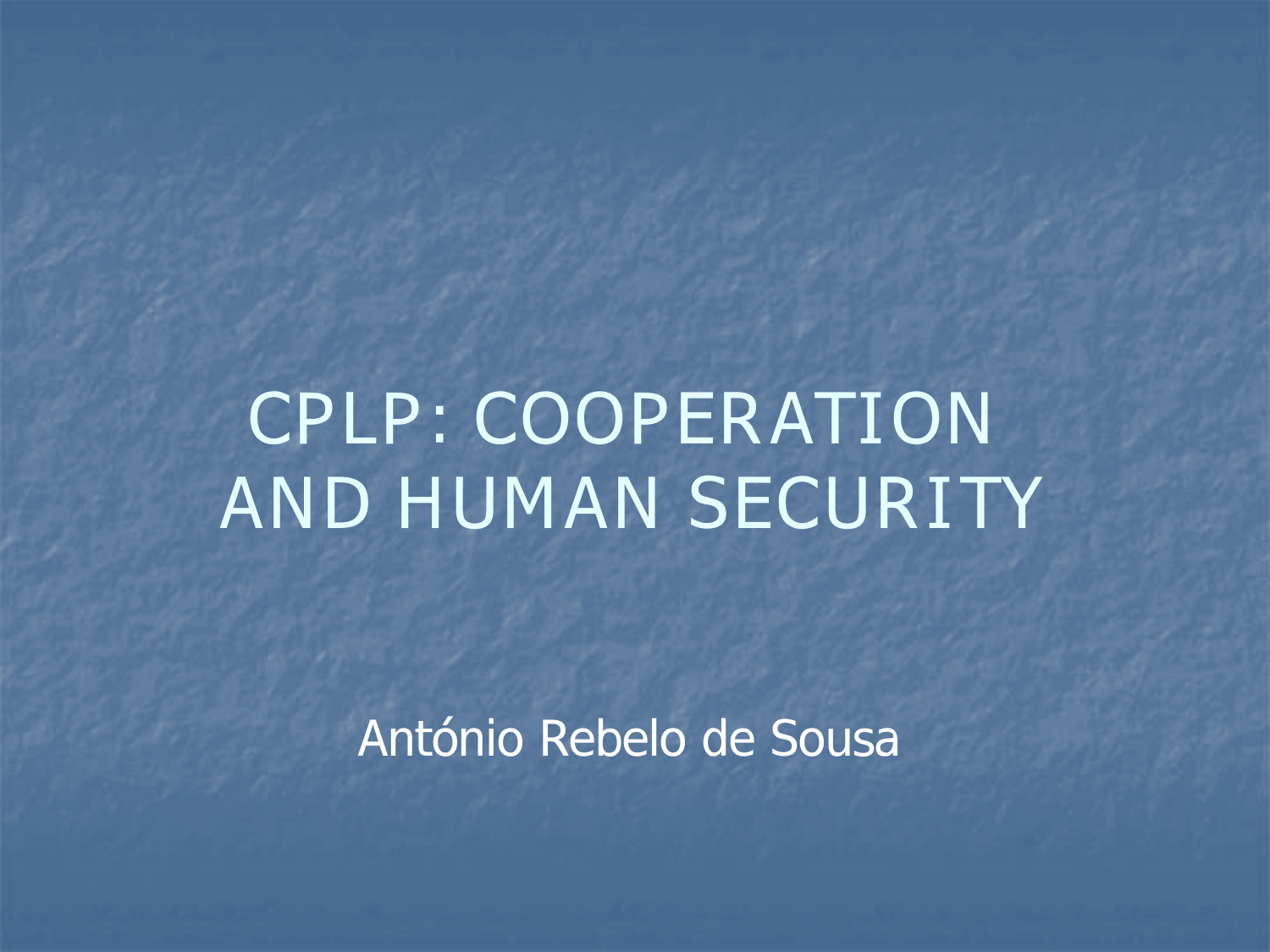

# CPLP: COOPERATION AND HUMAN SECURITY
António Rebelo de Sousa